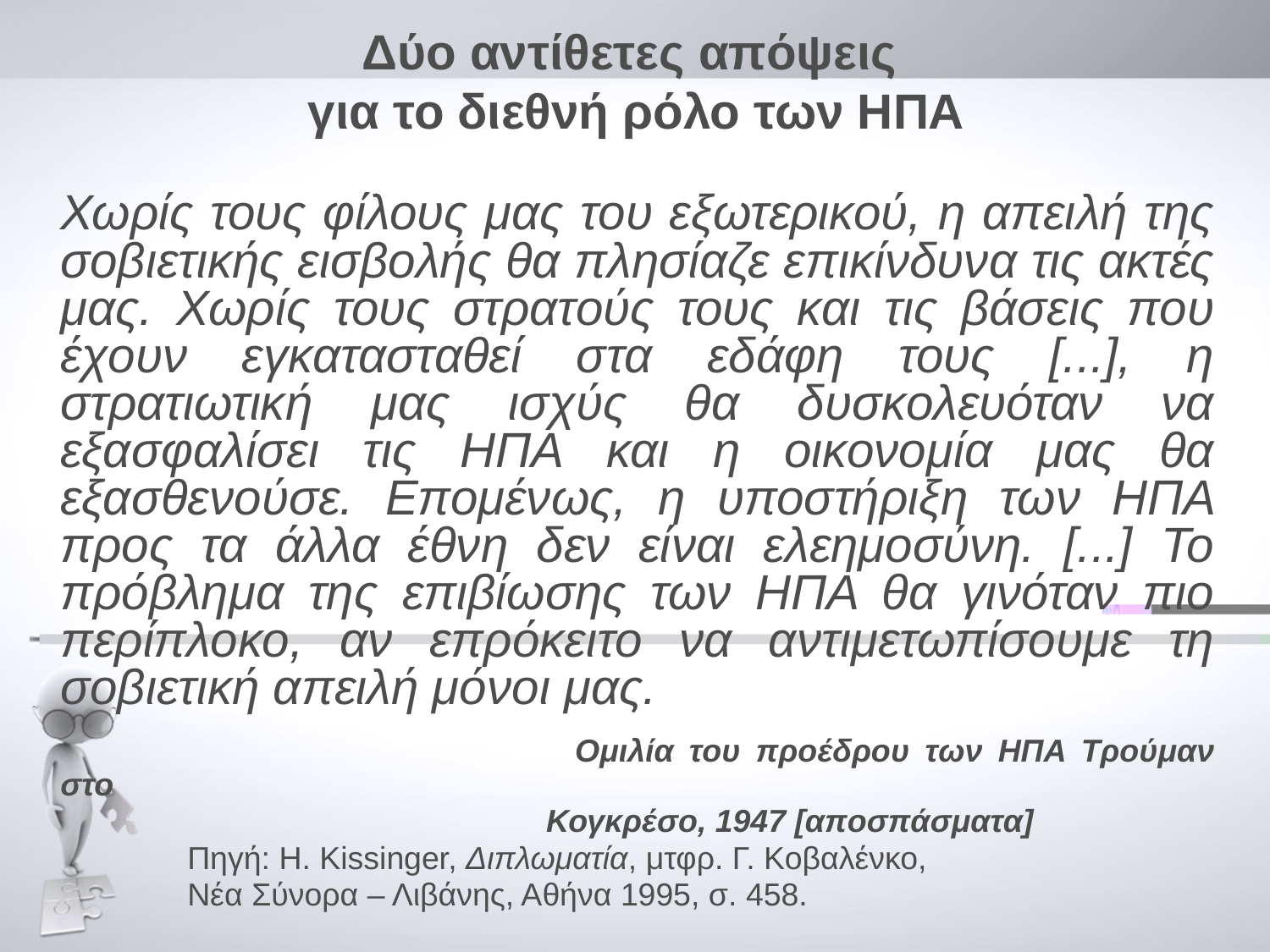

Δύο αντίθετες απόψεις
για το διεθνή ρόλο των ΗΠΑ
	Χωρίς τους φίλους μας του εξωτερικού, η απειλή της σοβιετικής εισβολής θα πλησίαζε επικίνδυνα τις ακτές μας. Χωρίς τους στρατούς τους και τις βάσεις που έχουν εγκατασταθεί στα εδάφη τους [...], η στρατιωτική μας ισχύς θα δυσκολευόταν να εξασφαλίσει τις ΗΠΑ και η οικονομία μας θα εξασθενούσε. Επομένως, η υποστήριξη των ΗΠΑ προς τα άλλα έθνη δεν είναι ελεημοσύνη. [...] Το πρόβλημα της επιβίωσης των ΗΠΑ θα γινόταν πιο περίπλοκο, αν επρόκειτο να αντιμετωπίσουμε τη σοβιετική απειλή μόνοι μας.
	 				Ομιλία του προέδρου των ΗΠΑ Τρούμαν στο
                                                            Κογκρέσο, 1947 [αποσπάσματα]
		Πηγή: H. Kissinger, Διπλωματία, μτφρ. Γ. Κοβαλένκο,
		Νέα Σύνορα – Λιβάνης, Αθήνα 1995, σ. 458.